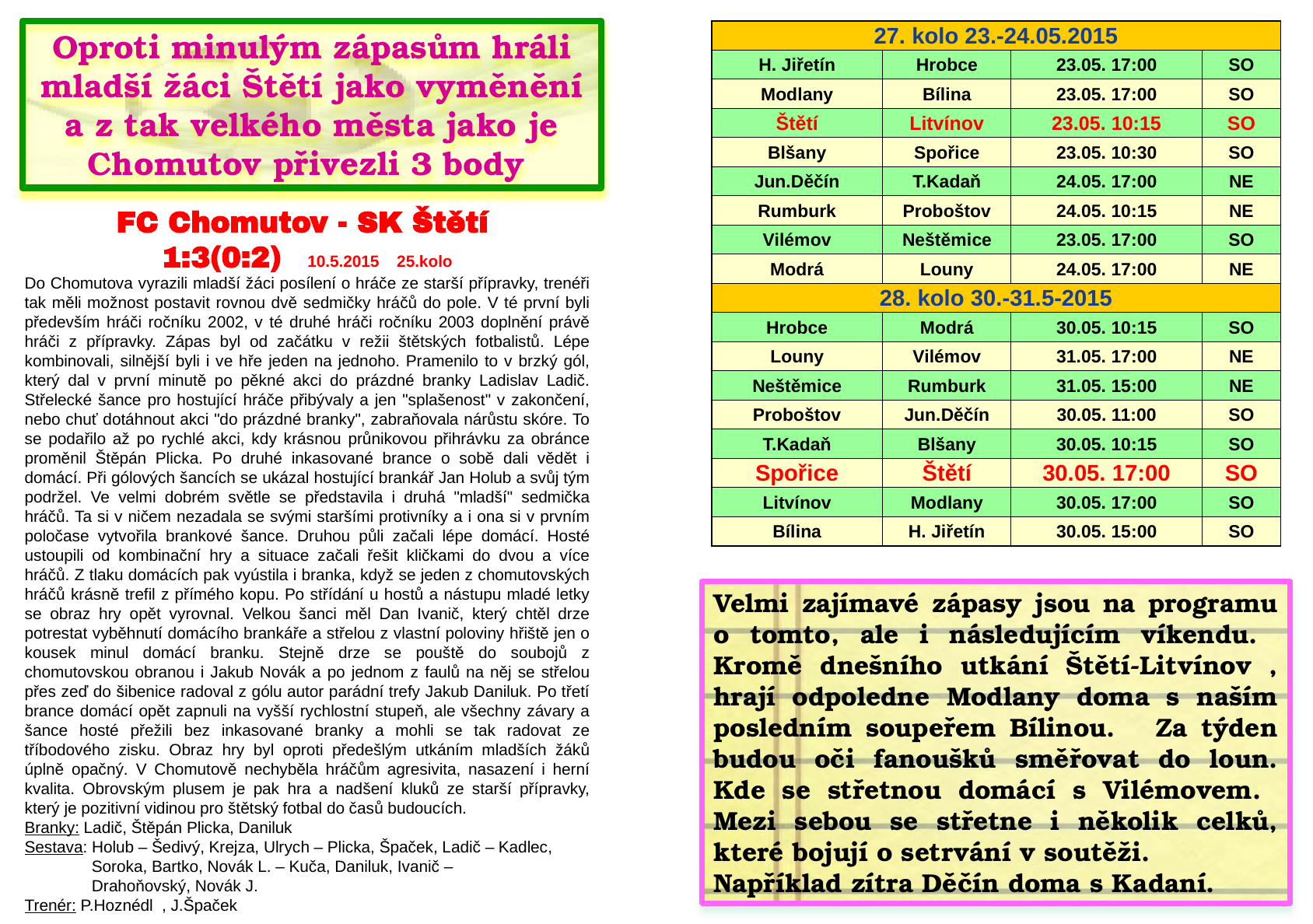

Oproti minulým zápasům hráli mladší žáci Štětí jako vyměnění a z tak velkého města jako je Chomutov přivezli 3 body
| 27. kolo 23.-24.05.2015 |  |  |  |
| --- | --- | --- | --- |
| H. Jiřetín | Hrobce | 23.05. 17:00 | SO |
| Modlany | Bílina | 23.05. 17:00 | SO |
| Štětí | Litvínov | 23.05. 10:15 | SO |
| Blšany | Spořice | 23.05. 10:30 | SO |
| Jun.Děčín | T.Kadaň | 24.05. 17:00 | NE |
| Rumburk | Proboštov | 24.05. 10:15 | NE |
| Vilémov | Neštěmice | 23.05. 17:00 | SO |
| Modrá | Louny | 24.05. 17:00 | NE |
| 28. kolo 30.-31.5-2015 |  |  |  |
| Hrobce | Modrá | 30.05. 10:15 | SO |
| Louny | Vilémov | 31.05. 17:00 | NE |
| Neštěmice | Rumburk | 31.05. 15:00 | NE |
| Proboštov | Jun.Děčín | 30.05. 11:00 | SO |
| T.Kadaň | Blšany | 30.05. 10:15 | SO |
| Spořice | Štětí | 30.05. 17:00 | SO |
| Litvínov | Modlany | 30.05. 17:00 | SO |
| Bílina | H. Jiřetín | 30.05. 15:00 | SO |

FC Chomutov - SK Štětí
1:3(0:2)   10.5.2015    25.kolo
Do Chomutova vyrazili mladší žáci posílení o hráče ze starší přípravky, trenéři tak měli možnost postavit rovnou dvě sedmičky hráčů do pole. V té první byli především hráči ročníku 2002, v té druhé hráči ročníku 2003 doplnění právě hráči z přípravky. Zápas byl od začátku v režii štětských fotbalistů. Lépe kombinovali, silnější byli i ve hře jeden na jednoho. Pramenilo to v brzký gól, který dal v první minutě po pěkné akci do prázdné branky Ladislav Ladič. Střelecké šance pro hostující hráče přibývaly a jen "splašenost" v zakončení, nebo chuť dotáhnout akci "do prázdné branky", zabraňovala nárůstu skóre. To se podařilo až po rychlé akci, kdy krásnou průnikovou přihrávku za obránce proměnil Štěpán Plicka. Po druhé inkasované brance o sobě dali vědět i domácí. Při gólových šancích se ukázal hostující brankář Jan Holub a svůj tým podržel. Ve velmi dobrém světle se představila i druhá "mladší" sedmička hráčů. Ta si v ničem nezadala se svými staršími protivníky a i ona si v prvním poločase vytvořila brankové šance. Druhou půli začali lépe domácí. Hosté ustoupili od kombinační hry a situace začali řešit kličkami do dvou a více hráčů. Z tlaku domácích pak vyústila i branka, když se jeden z chomutovských hráčů krásně trefil z přímého kopu. Po střídání u hostů a nástupu mladé letky se obraz hry opět vyrovnal. Velkou šanci měl Dan Ivanič, který chtěl drze potrestat vyběhnutí domácího brankáře a střelou z vlastní poloviny hřiště jen o kousek minul domácí branku. Stejně drze se pouště do soubojů z chomutovskou obranou i Jakub Novák a po jednom z faulů na něj se střelou přes zeď do šibenice radoval z gólu autor parádní trefy Jakub Daniluk. Po třetí brance domácí opět zapnuli na vyšší rychlostní stupeň, ale všechny závary a šance hosté přežili bez inkasované branky a mohli se tak radovat ze tříbodového zisku. Obraz hry byl oproti předešlým utkáním mladších žáků úplně opačný. V Chomutově nechyběla hráčům agresivita, nasazení i herní kvalita. Obrovským plusem je pak hra a nadšení kluků ze starší přípravky, který je pozitivní vidinou pro štětský fotbal do časů budoucích.
Branky: Ladič, Štěpán Plicka, Daniluk
Sestava: Holub – Šedivý, Krejza, Ulrych – Plicka, Špaček, Ladič – Kadlec,
               Soroka, Bartko, Novák L. – Kuča, Daniluk, Ivanič –
               Drahoňovský, Novák J.
Trenér: P.Hoznédl  , J.Špaček
Velmi zajímavé zápasy jsou na programu o tomto, ale i následujícím víkendu.  Kromě dnešního utkání Štětí-Litvínov , hrají odpoledne Modlany doma s naším posledním soupeřem Bílinou.   Za týden budou oči fanoušků směřovat do loun. Kde se střetnou domácí s Vilémovem.  Mezi sebou se střetne i několik celků, které bojují o setrvání v soutěži.
Například zítra Děčín doma s Kadaní.